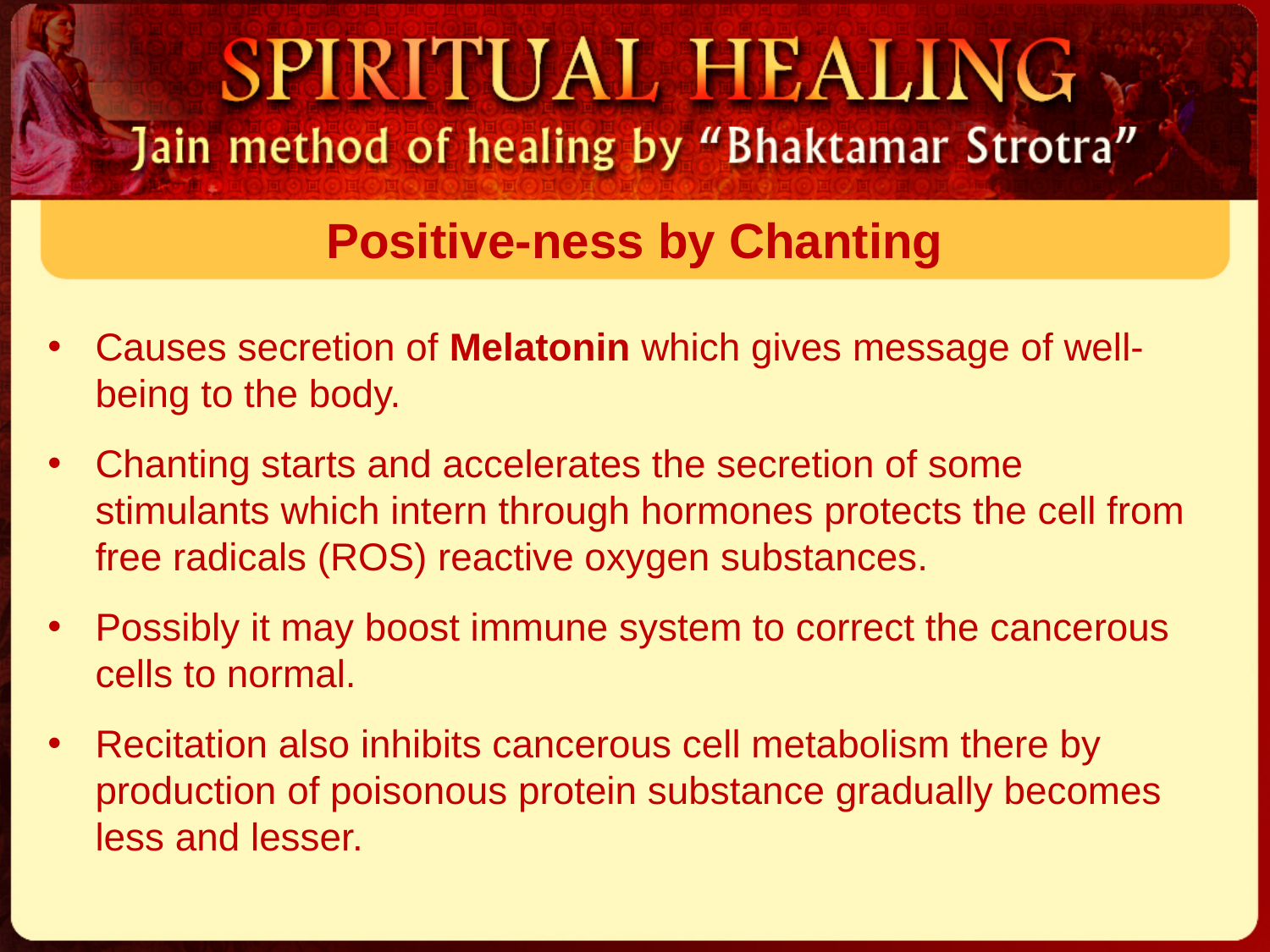

# Positive-ness by Chanting
Causes secretion of Melatonin which gives message of well-being to the body.
Chanting starts and accelerates the secretion of some stimulants which intern through hormones protects the cell from free radicals (ROS) reactive oxygen substances.
Possibly it may boost immune system to correct the cancerous cells to normal.
Recitation also inhibits cancerous cell metabolism there by production of poisonous protein substance gradually becomes less and lesser.